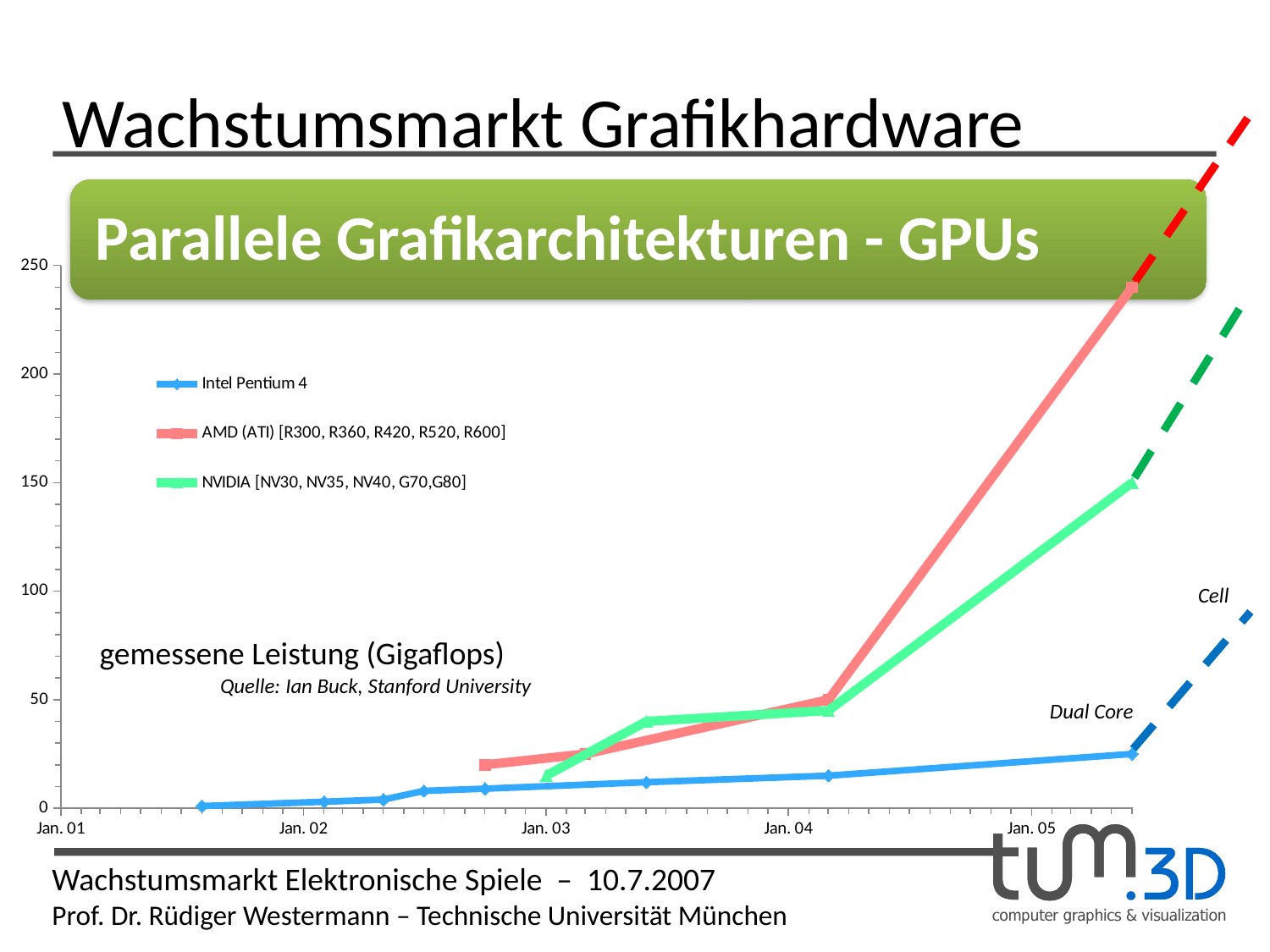

# Wachstumsmarkt Grafikhardware

Parallele Grafikarchitekturen - GPUs

### Chart

| Category | Intel Pentium 4 | AMD (ATI) [R300, R360, R420, R520, R600] | NVIDIA [NV30, NV35, NV40, G70,G80] |
|---|---|---|---|
| 37104 | 1.0 | None | None |
| 37288 | 3.0 | None | None |
| 37377 | 4.0 | None | None |
| 37438 | 8.0 | None | None |
| 37530 | 9.0 | None | None |
| 37773 | 12.0 | None | None |
| 38047 | 15.0 | None | None |
| 38504 | 25.0 | None | None |
| 37530 | None | 20.0 | None |
| 37681 | None | 25.0 | None |
| 38047 | None | 50.0 | None |
| 38504 | None | 240.0 | None |
| 37622 | None | None | 15.0 |
| 37773 | None | None | 40.0 |
| 38047 | None | None | 45.0 |
| 38504 | None | None | 150.0 |

Cell
gemessene Leistung (Gigaflops)
Quelle: Ian Buck, Stanford University
Dual Core